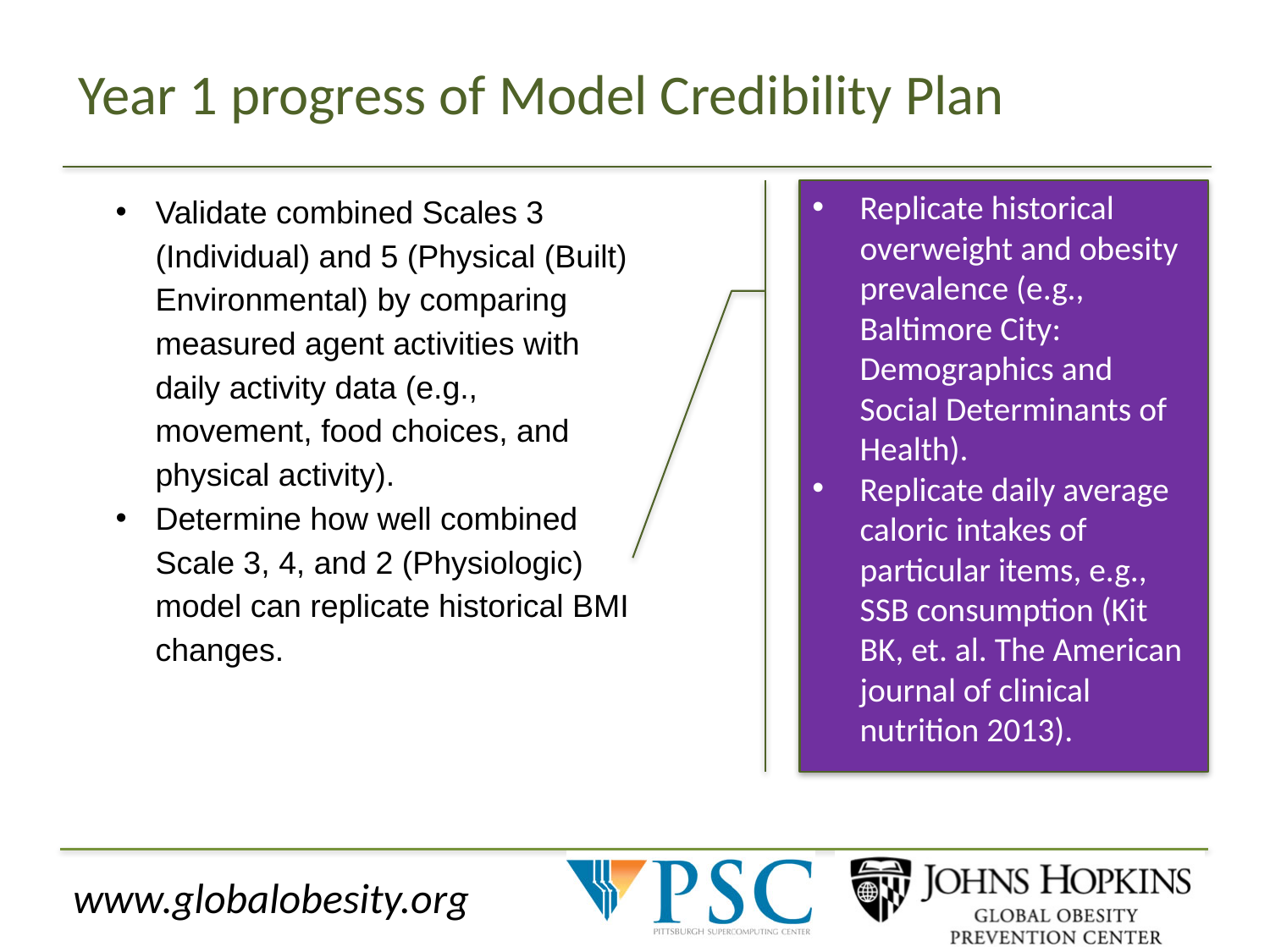

# Year 1 progress of Model Credibility Plan
Validate combined Scales 3 (Individual) and 5 (Physical (Built) Environmental) by comparing measured agent activities with daily activity data (e.g., movement, food choices, and physical activity).
Determine how well combined Scale 3, 4, and 2 (Physiologic) model can replicate historical BMI changes.
Replicate historical overweight and obesity prevalence (e.g., Baltimore City: Demographics and Social Determinants of Health).
Replicate daily average caloric intakes of particular items, e.g., SSB consumption (Kit BK, et. al. The American journal of clinical nutrition 2013).